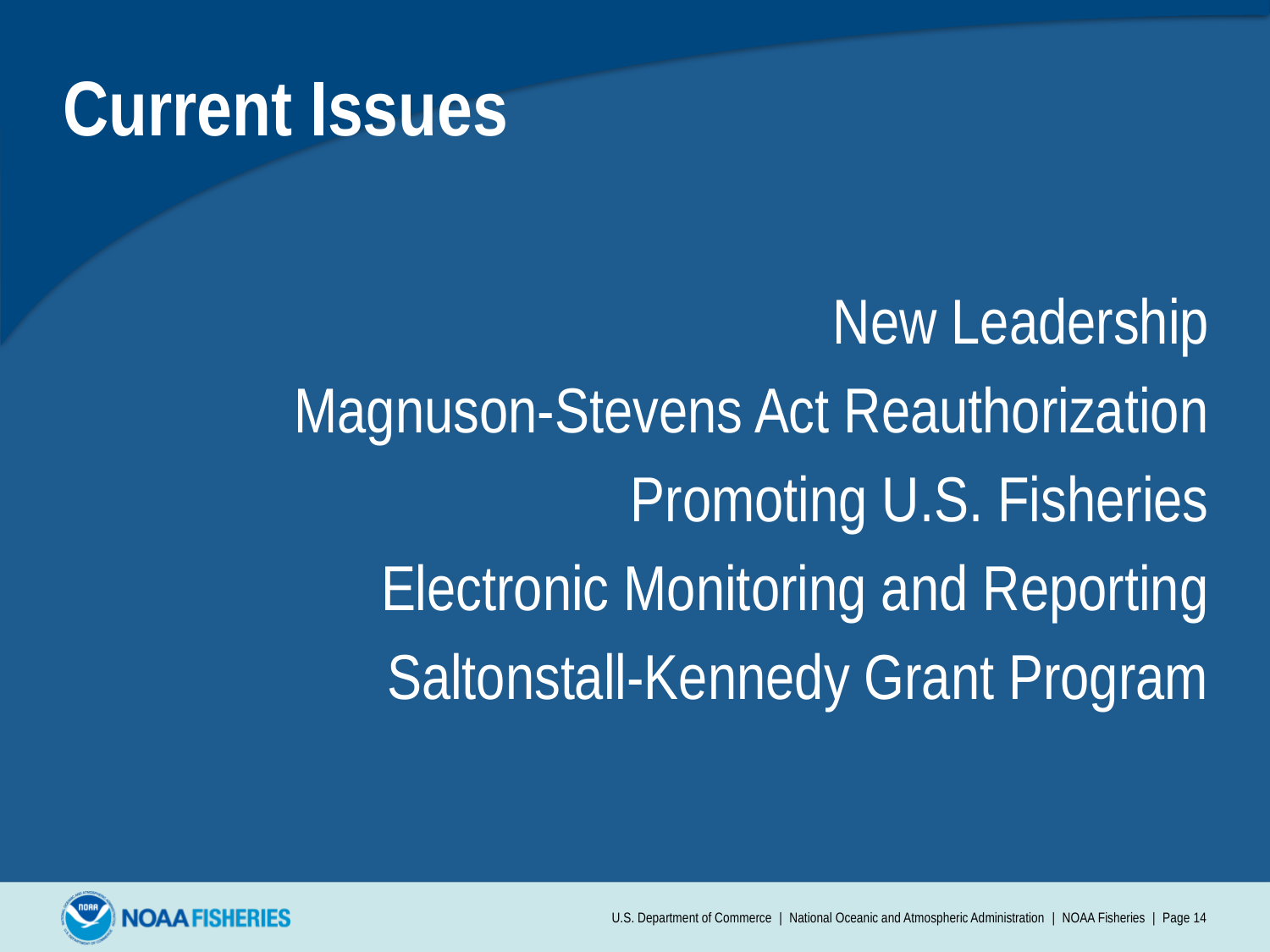

# Current Issues
New Leadership
Magnuson-Stevens Act Reauthorization
Promoting U.S. Fisheries
Electronic Monitoring and Reporting
Saltonstall-Kennedy Grant Program
U.S. Department of Commerce | National Oceanic and Atmospheric Administration | NOAA Fisheries | Page 14